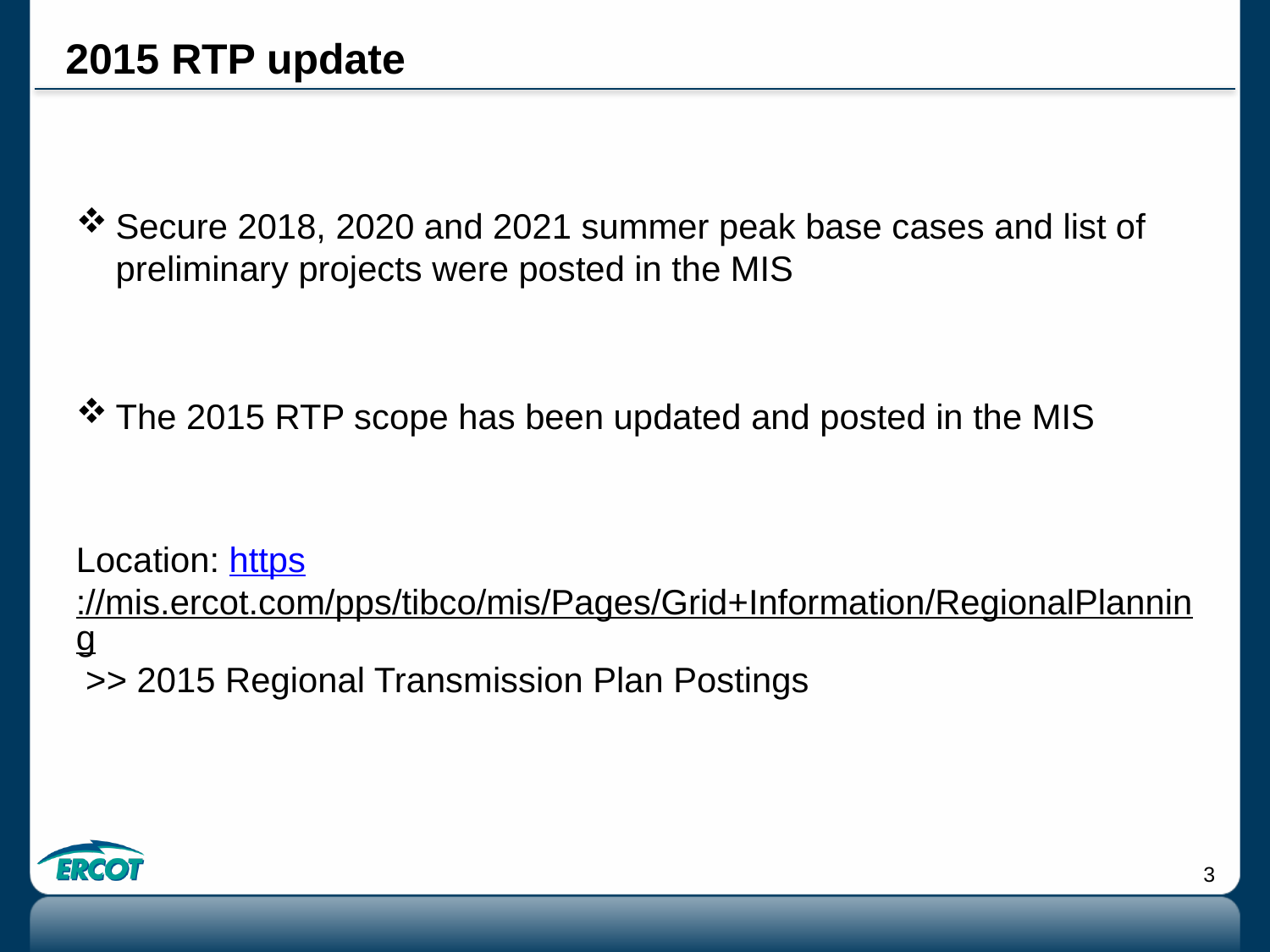

# 2015 RTP update

Secure 2018, 2020 and 2021 summer peak base cases and list of preliminary projects were posted in the MIS

The 2015 RTP scope has been updated and posted in the MIS

Location: https://mis.ercot.com/pps/tibco/mis/Pages/Grid+Information/RegionalPlanning >> 2015 Regional Transmission Plan Postings